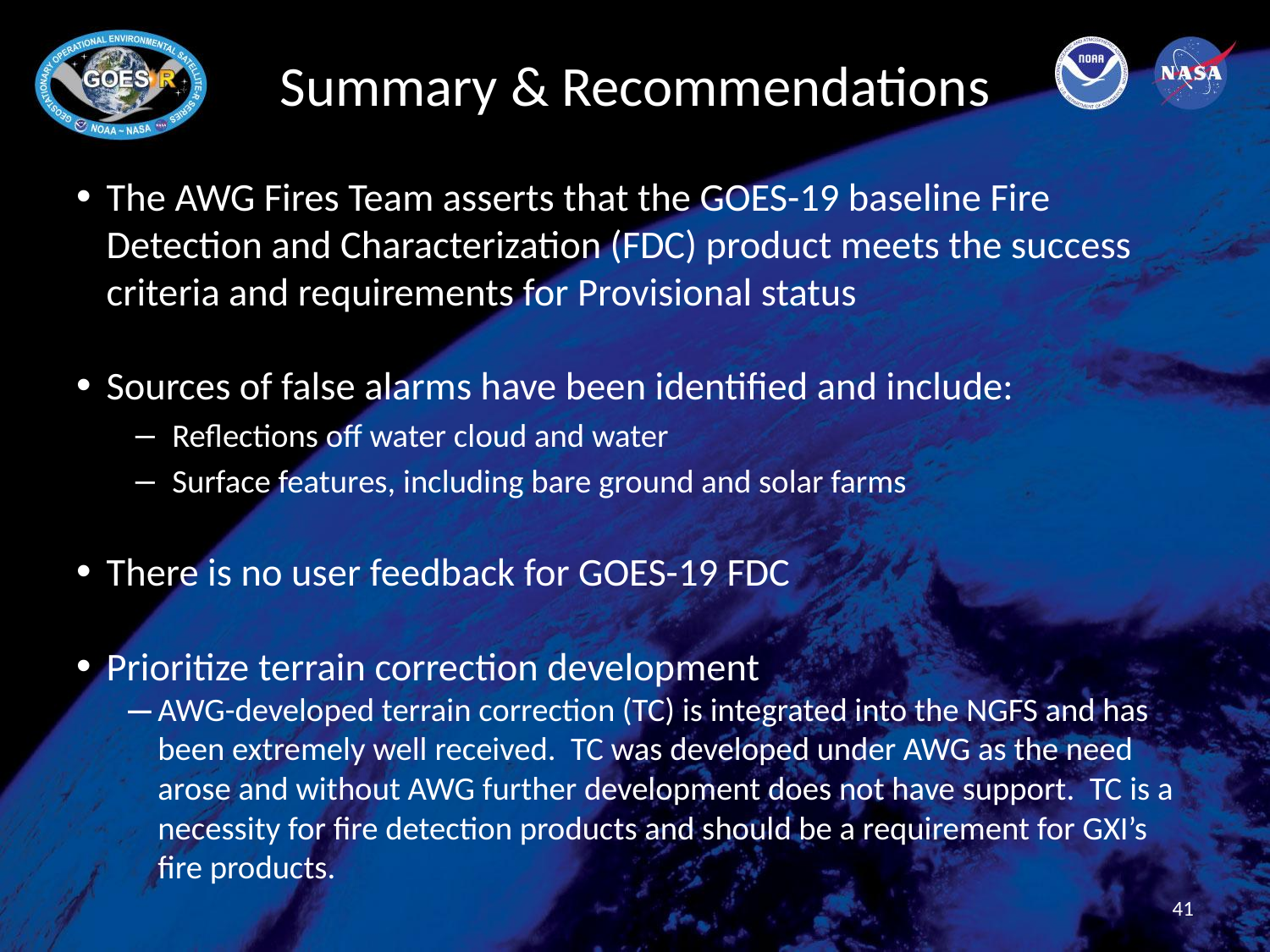

# Summary & Recommendations
The AWG Fires Team asserts that the GOES-19 baseline Fire Detection and Characterization (FDC) product meets the success criteria and requirements for Provisional status

Sources of false alarms have been identified and include:
Reflections off water cloud and water
Surface features, including bare ground and solar farms

There is no user feedback for GOES-19 FDC

Prioritize terrain correction development
AWG-developed terrain correction (TC) is integrated into the NGFS and has been extremely well received.  TC was developed under AWG as the need arose and without AWG further development does not have support.  TC is a necessity for fire detection products and should be a requirement for GXI’s fire products.

41